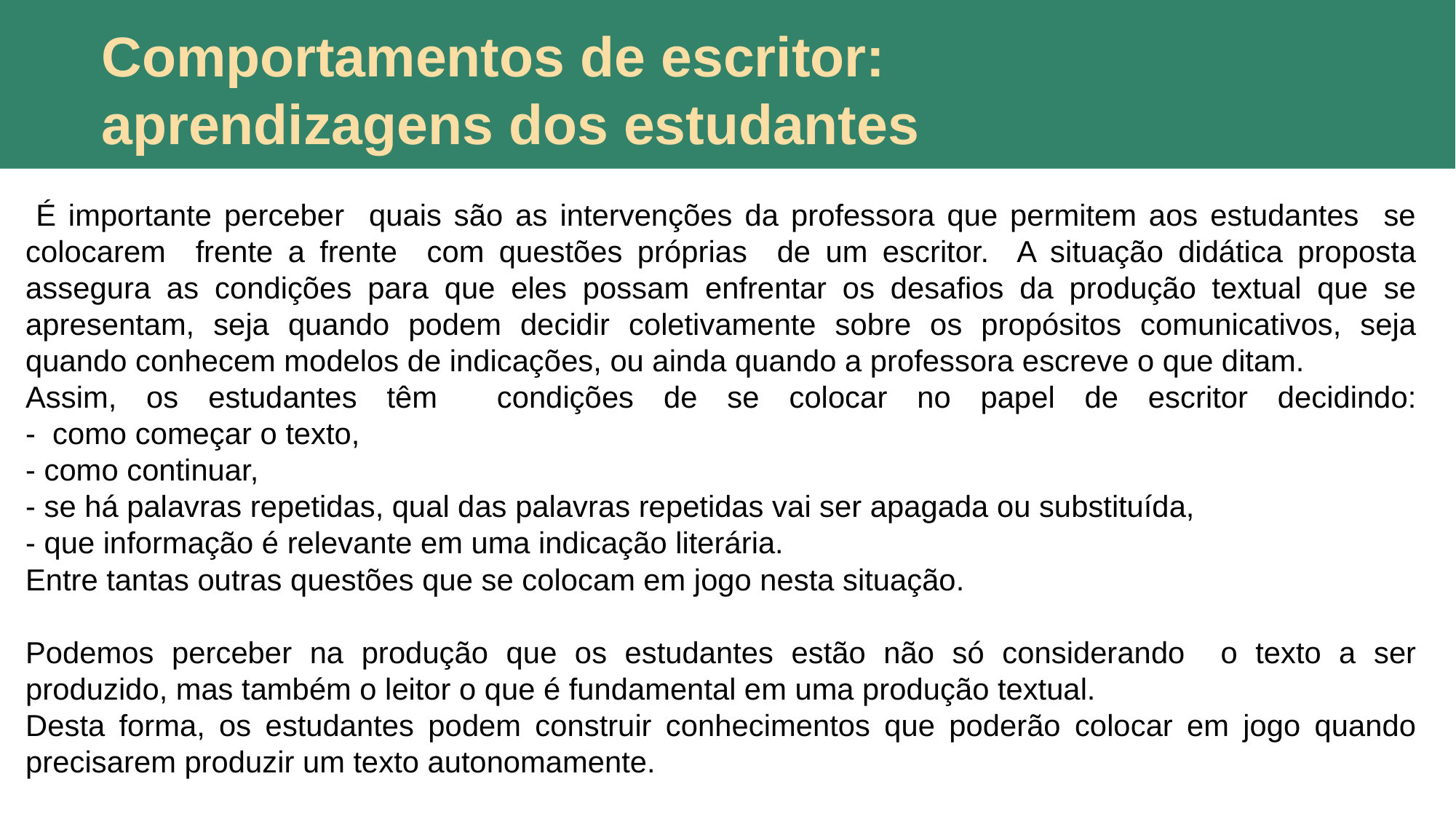

Comportamentos de escritor: aprendizagens dos estudantes

 É importante perceber  quais são as intervenções da professora que permitem aos estudantes  se colocarem  frente a frente  com questões próprias  de um escritor.  A situação didática proposta assegura as condições para que eles possam enfrentar os desafios da produção textual que se apresentam, seja quando podem decidir coletivamente sobre os propósitos comunicativos, seja quando conhecem modelos de indicações, ou ainda quando a professora escreve o que ditam.
Assim, os estudantes têm  condições de se colocar no papel de escritor decidindo:
-  como começar o texto,
- como continuar,
- se há palavras repetidas, qual das palavras repetidas vai ser apagada ou substituída,
- que informação é relevante em uma indicação literária.
Entre tantas outras questões que se colocam em jogo nesta situação.

Podemos perceber na produção que os estudantes estão não só considerando  o texto a ser produzido, mas também o leitor o que é fundamental em uma produção textual.
Desta forma, os estudantes podem construir conhecimentos que poderão colocar em jogo quando precisarem produzir um texto autonomamente.